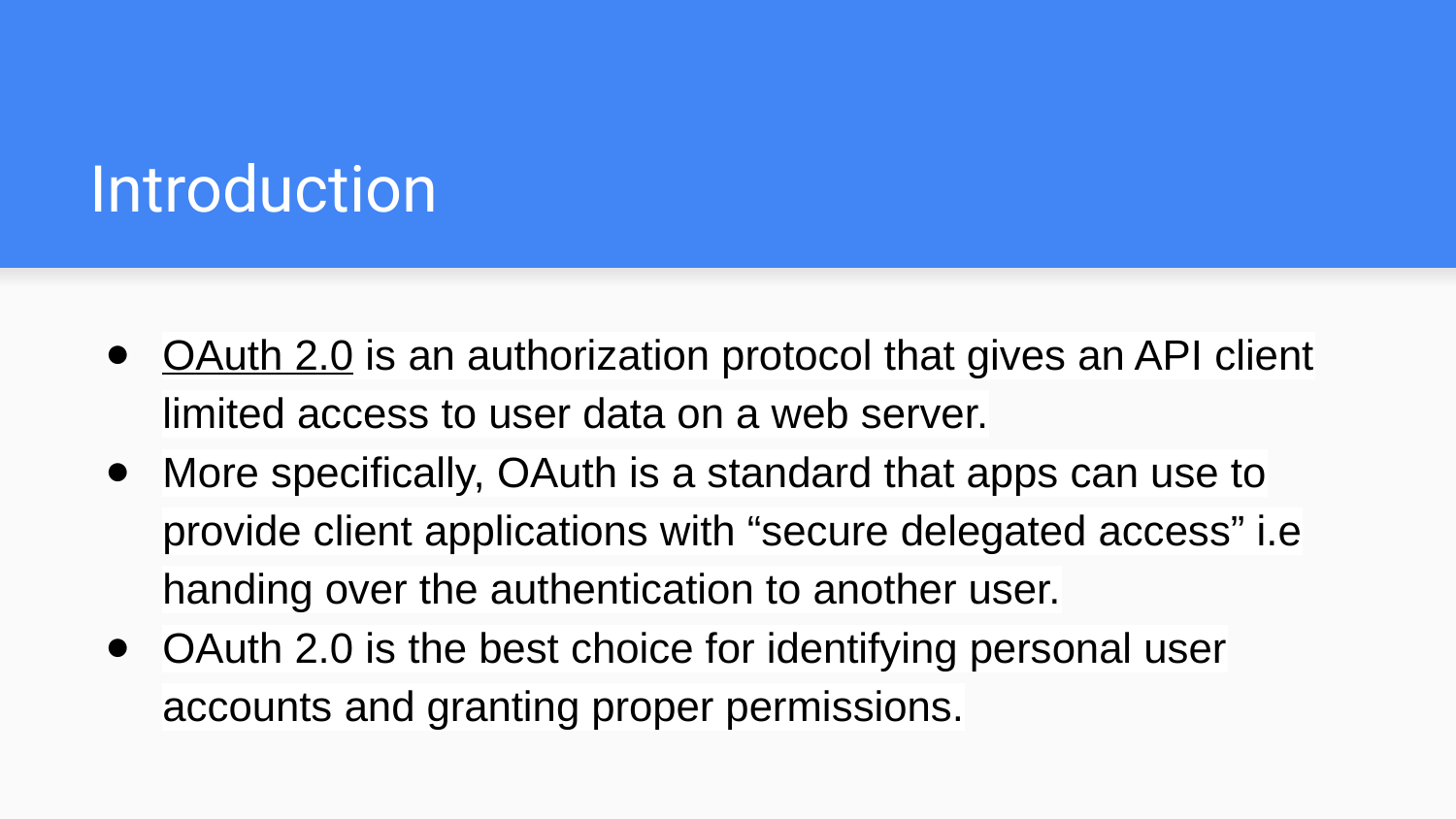

# Introduction
OAuth 2.0 is an authorization protocol that gives an API client limited access to user data on a web server.
More specifically, OAuth is a standard that apps can use to provide client applications with “secure delegated access” i.e handing over the authentication to another user.
OAuth 2.0 is the best choice for identifying personal user accounts and granting proper permissions.